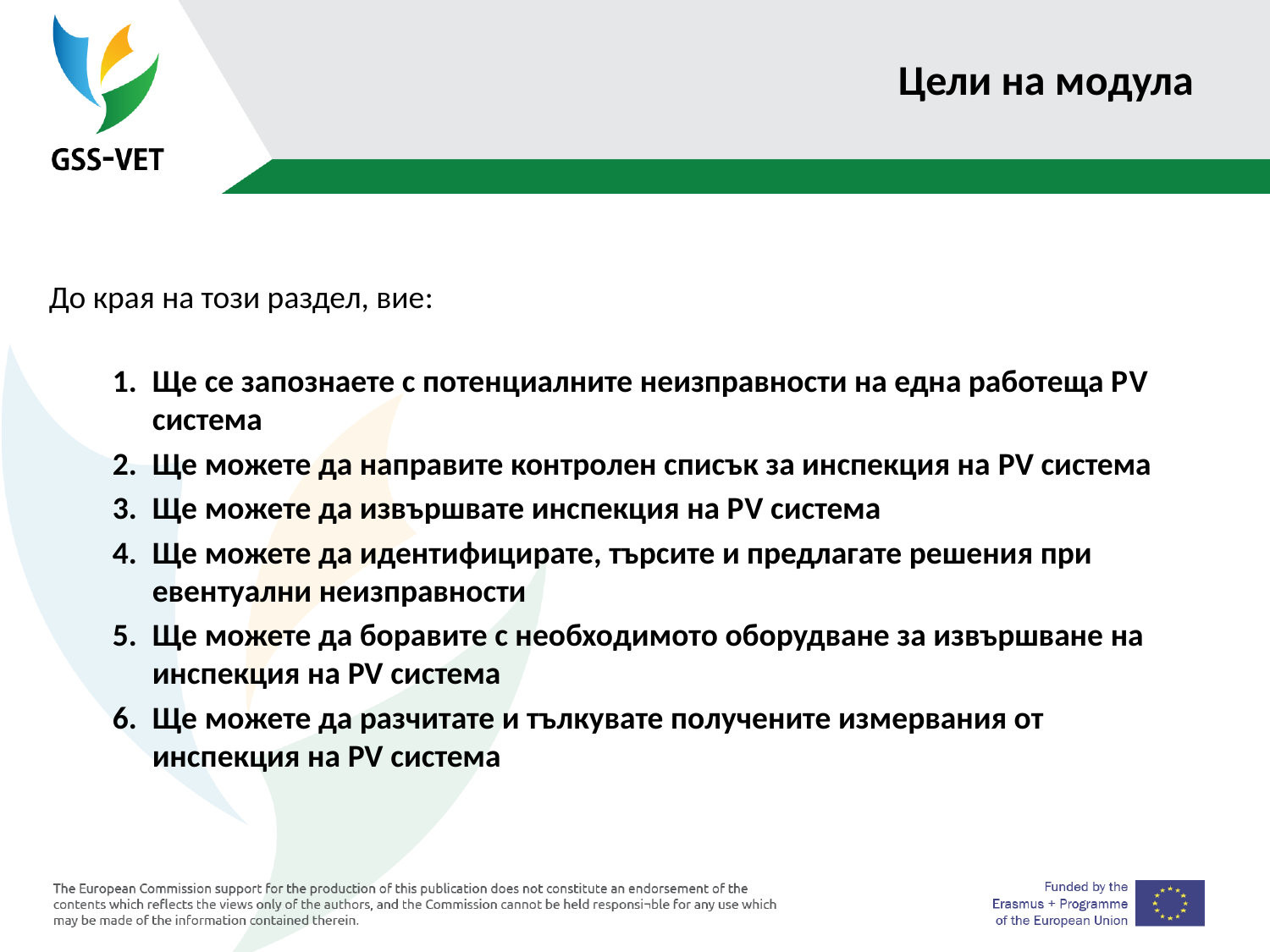

# Цели на модула

До края на този раздел, вие:

Ще се запознаете с потенциалните неизправности на една работеща РV система
Ще можете да направите контролен списък за инспекция на PV система
Ще можете да извършвате инспекция на РV система
Ще можете да идентифицирате, търсите и предлагате решения при евентуални неизправности
Ще можете да боравите с необходимото оборудване за извършване на инспекция на PV система
Ще можете да разчитате и тълкувате получените измервания от инспекция на PV система